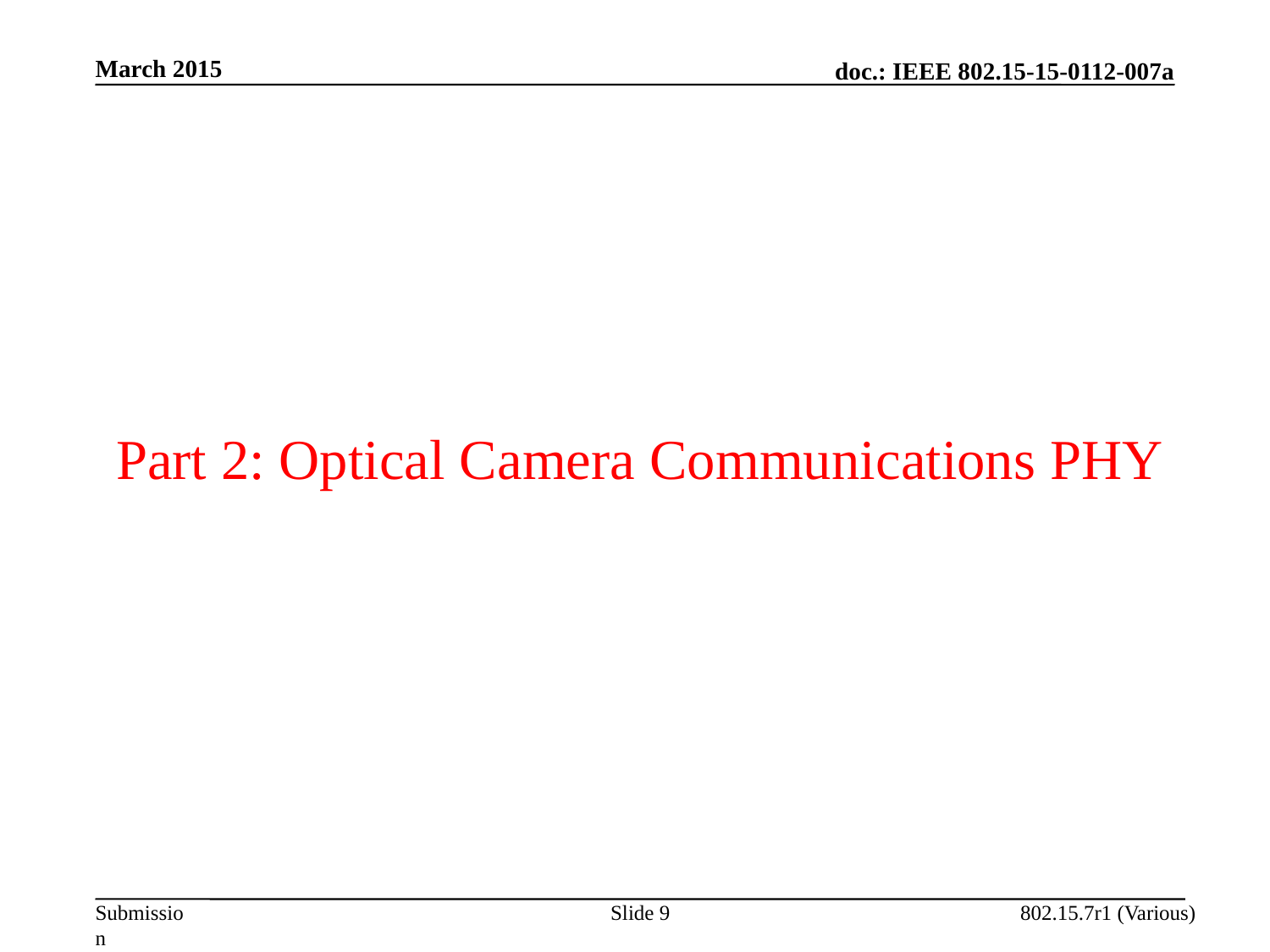

March 2015
Part 2: Optical Camera Communications PHY
Slide 9
802.15.7r1 (Various)